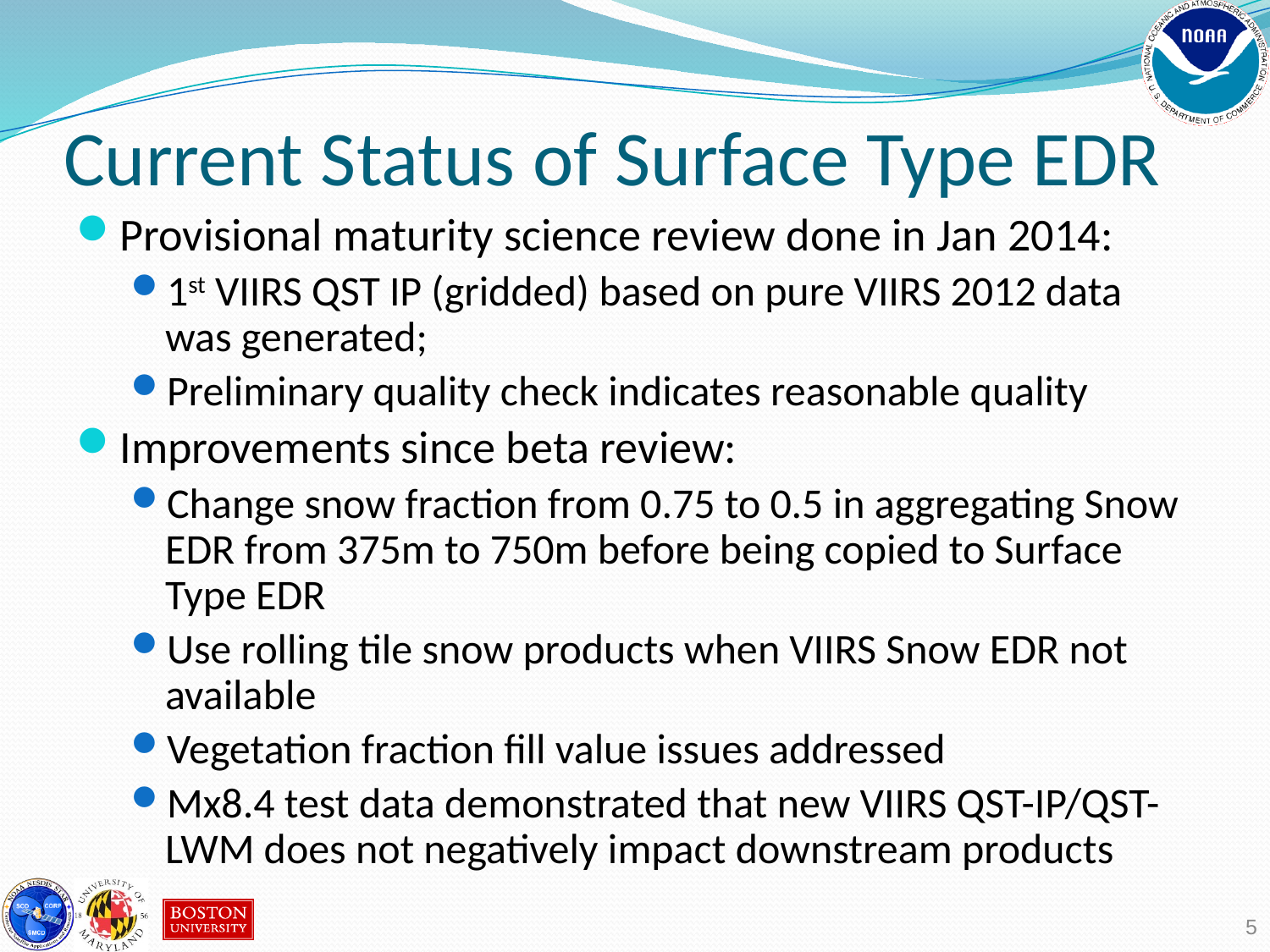

Current Status of Surface Type EDR
Provisional maturity science review done in Jan 2014:
1st VIIRS QST IP (gridded) based on pure VIIRS 2012 data was generated;
Preliminary quality check indicates reasonable quality
Improvements since beta review:
Change snow fraction from 0.75 to 0.5 in aggregating Snow EDR from 375m to 750m before being copied to Surface Type EDR
Use rolling tile snow products when VIIRS Snow EDR not available
Vegetation fraction fill value issues addressed
Mx8.4 test data demonstrated that new VIIRS QST-IP/QST-LWM does not negatively impact downstream products